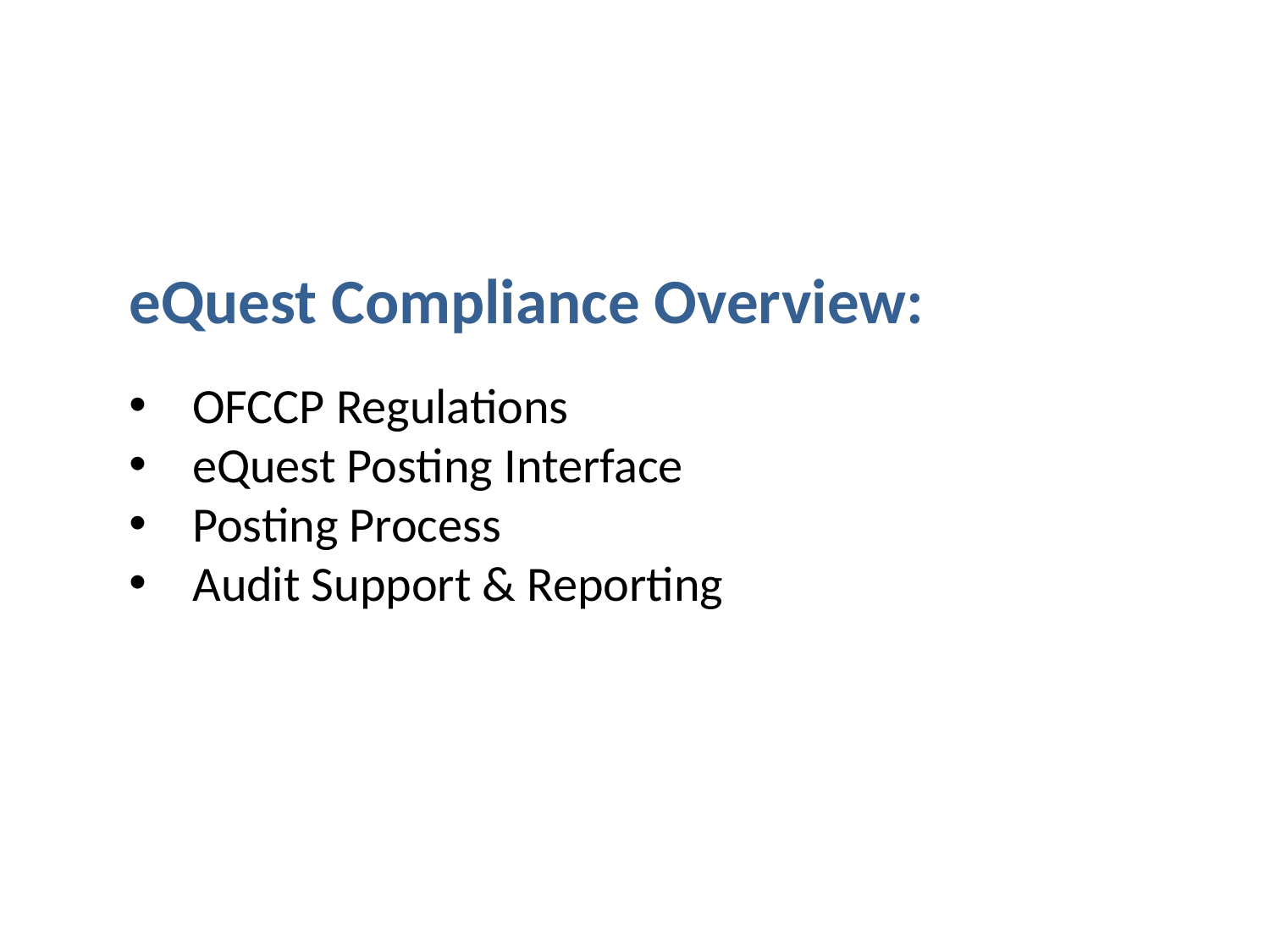

eQuest Compliance Overview:

OFCCP Regulations
eQuest Posting Interface
Posting Process
Audit Support & Reporting